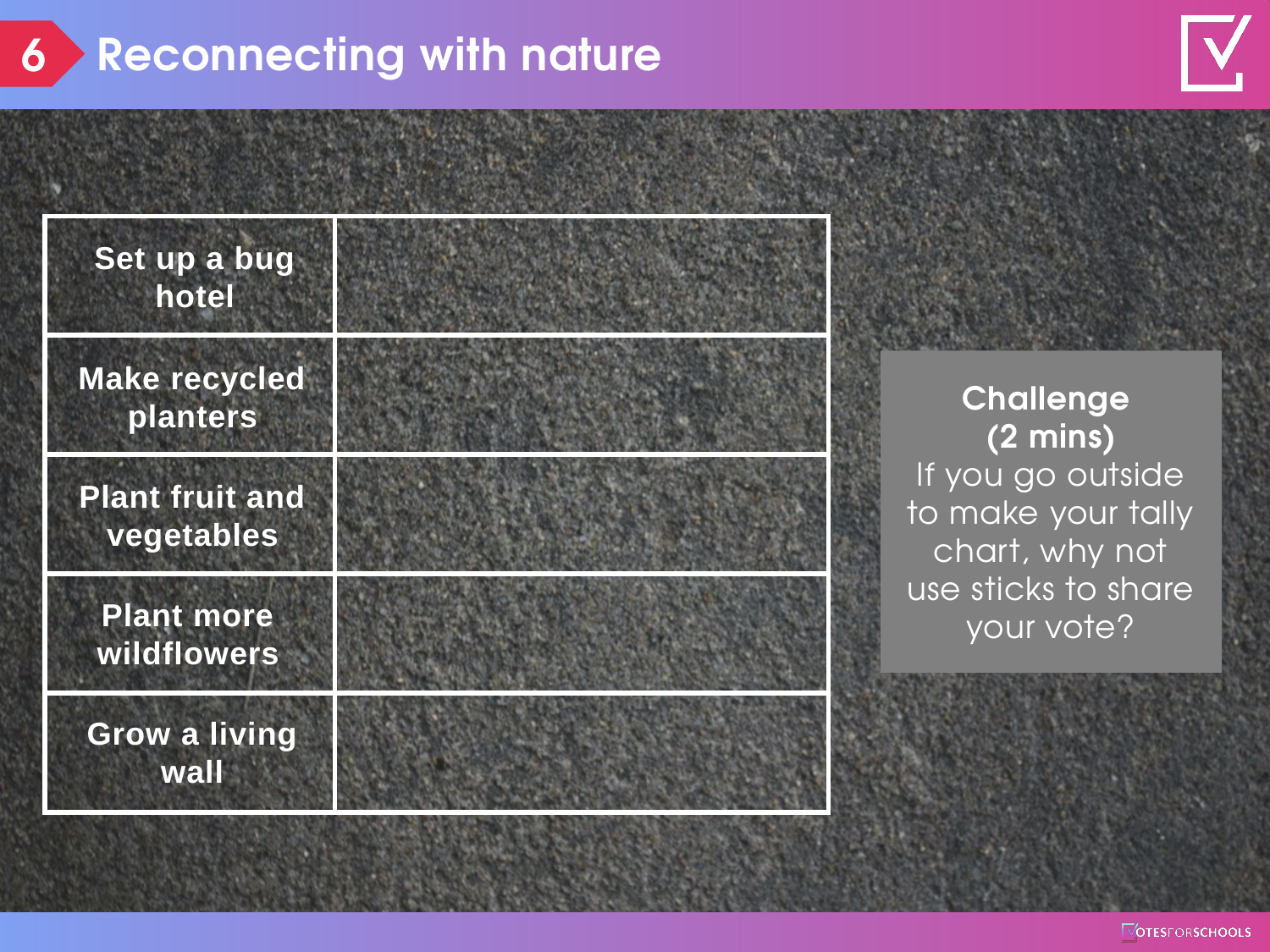

Reconnecting with nature
6
|  |  |
| --- | --- |
|  |  |
|  |  |
|  |  |
|  |  |
Set up a bug hotel
Make recycled planters
Challenge
(2 mins)
If you go outside to make your tally chart, why not use sticks to share your vote?
Plant fruit and vegetables
Plant more wildflowers
Grow a living wall